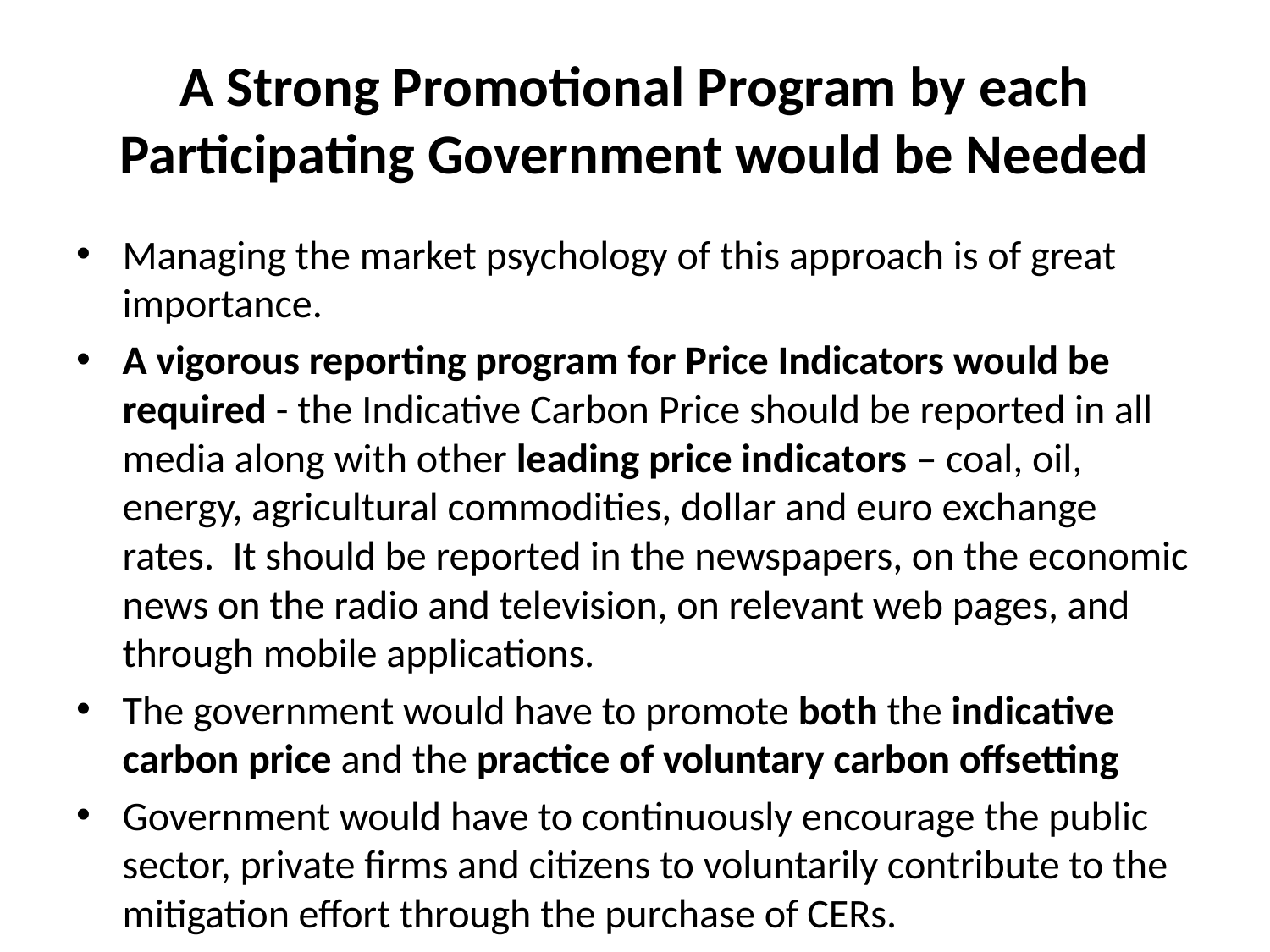

# A Strong Promotional Program by each Participating Government would be Needed
Managing the market psychology of this approach is of great importance.
A vigorous reporting program for Price Indicators would be required - the Indicative Carbon Price should be reported in all media along with other leading price indicators – coal, oil, energy, agricultural commodities, dollar and euro exchange rates.  It should be reported in the newspapers, on the economic news on the radio and television, on relevant web pages, and through mobile applications.
The government would have to promote both the indicative carbon price and the practice of voluntary carbon offsetting
Government would have to continuously encourage the public sector, private firms and citizens to voluntarily contribute to the mitigation effort through the purchase of CERs.